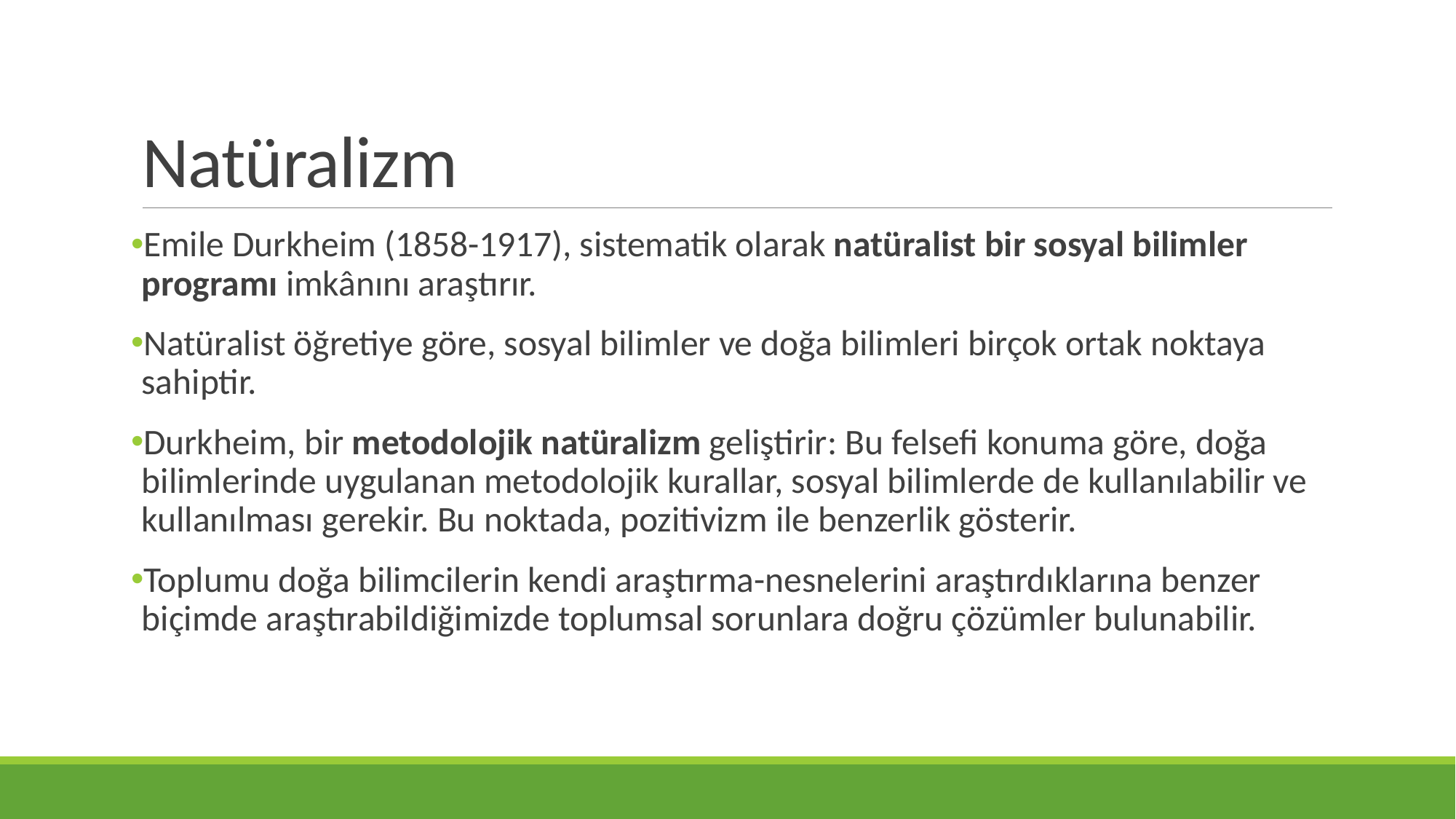

# Natüralizm
Emile Durkheim (1858-1917), sistematik olarak natüralist bir sosyal bilimler programı imkânını araştırır.
Natüralist öğretiye göre, sosyal bilimler ve doğa bilimleri birçok ortak noktaya sahiptir.
Durkheim, bir metodolojik natüralizm geliştirir: Bu felsefi konuma göre, doğa bilimlerinde uygulanan metodolojik kurallar, sosyal bilimlerde de kullanılabilir ve kullanılması gerekir. Bu noktada, pozitivizm ile benzerlik gösterir.
Toplumu doğa bilimcilerin kendi araştırma-nesnelerini araştırdıklarına benzer biçimde araştırabildiğimizde toplumsal sorunlara doğru çözümler bulunabilir.